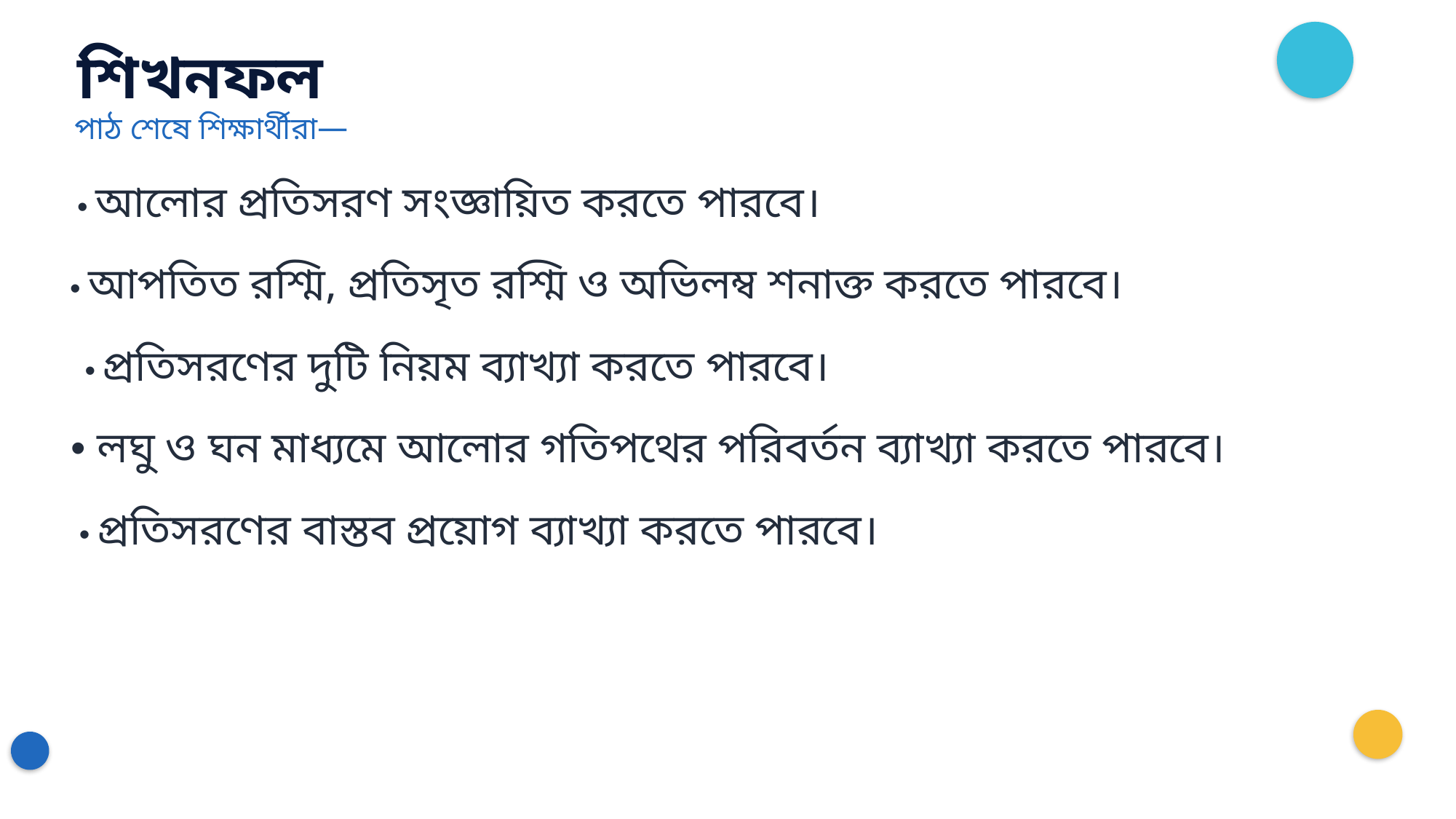

শিখনফল
পাঠ শেষে শিক্ষার্থীরা—
• আলোর প্রতিসরণ সংজ্ঞায়িত করতে পারবে।
• আপতিত রশ্মি, প্রতিসৃত রশ্মি ও অভিলম্ব শনাক্ত করতে পারবে।
• প্রতিসরণের দুটি নিয়ম ব্যাখ্যা করতে পারবে।
• লঘু ও ঘন মাধ্যমে আলোর গতিপথের পরিবর্তন ব্যাখ্যা করতে পারবে।
• প্রতিসরণের বাস্তব প্রয়োগ ব্যাখ্যা করতে পারবে।